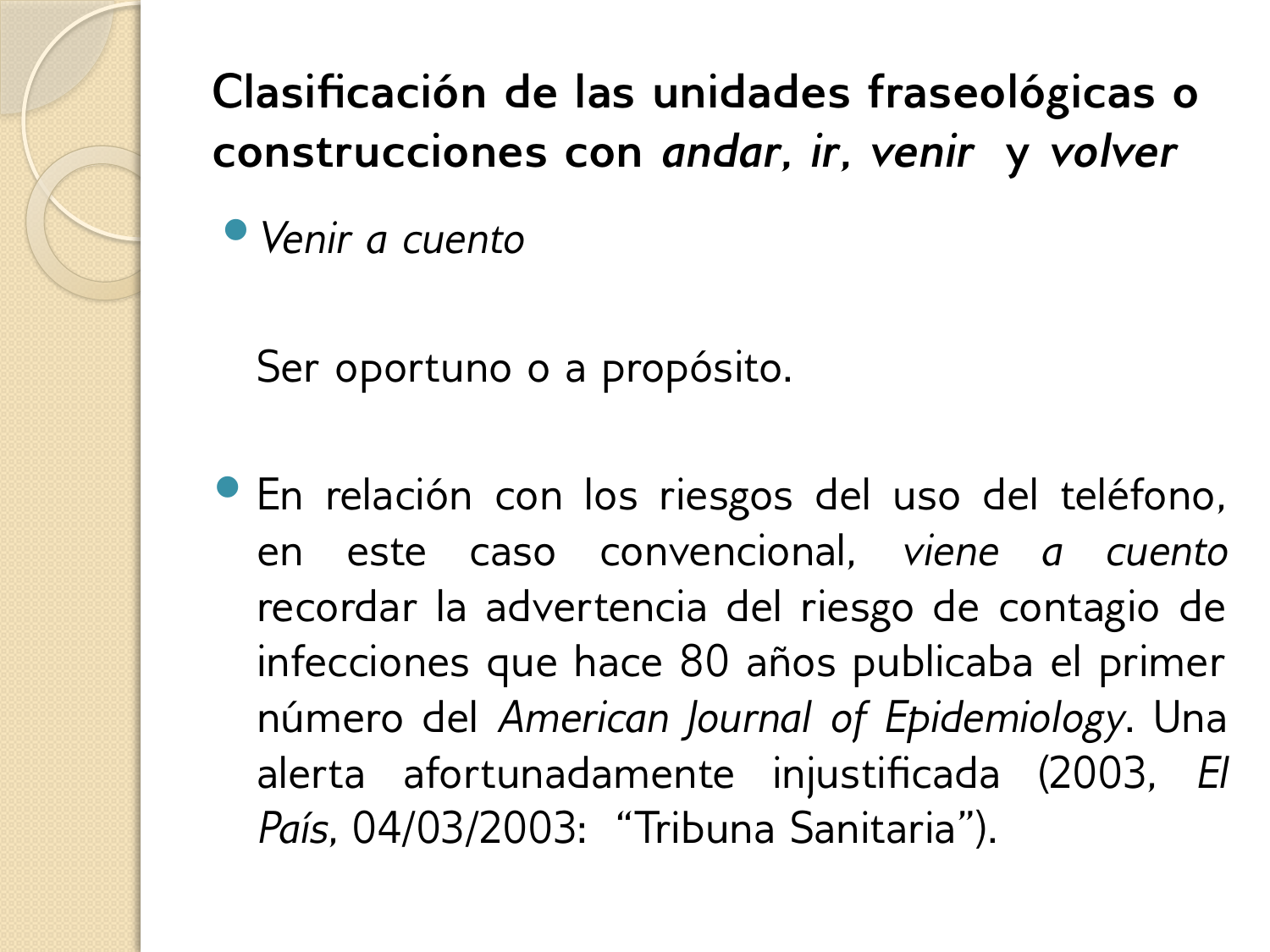

# Clasificación de las unidades fraseológicas o construcciones con andar, ir, venir  y volver
Venir a cuento

	Ser oportuno o a propósito.

En relación con los riesgos del uso del teléfono, en este caso convencional, viene a cuento recordar la advertencia del riesgo de contagio de infecciones que hace 80 años publicaba el primer número del American Journal of Epidemiology. Una alerta afortunadamente injustificada (2003, El País, 04/03/2003:  “Tribuna Sanitaria”).